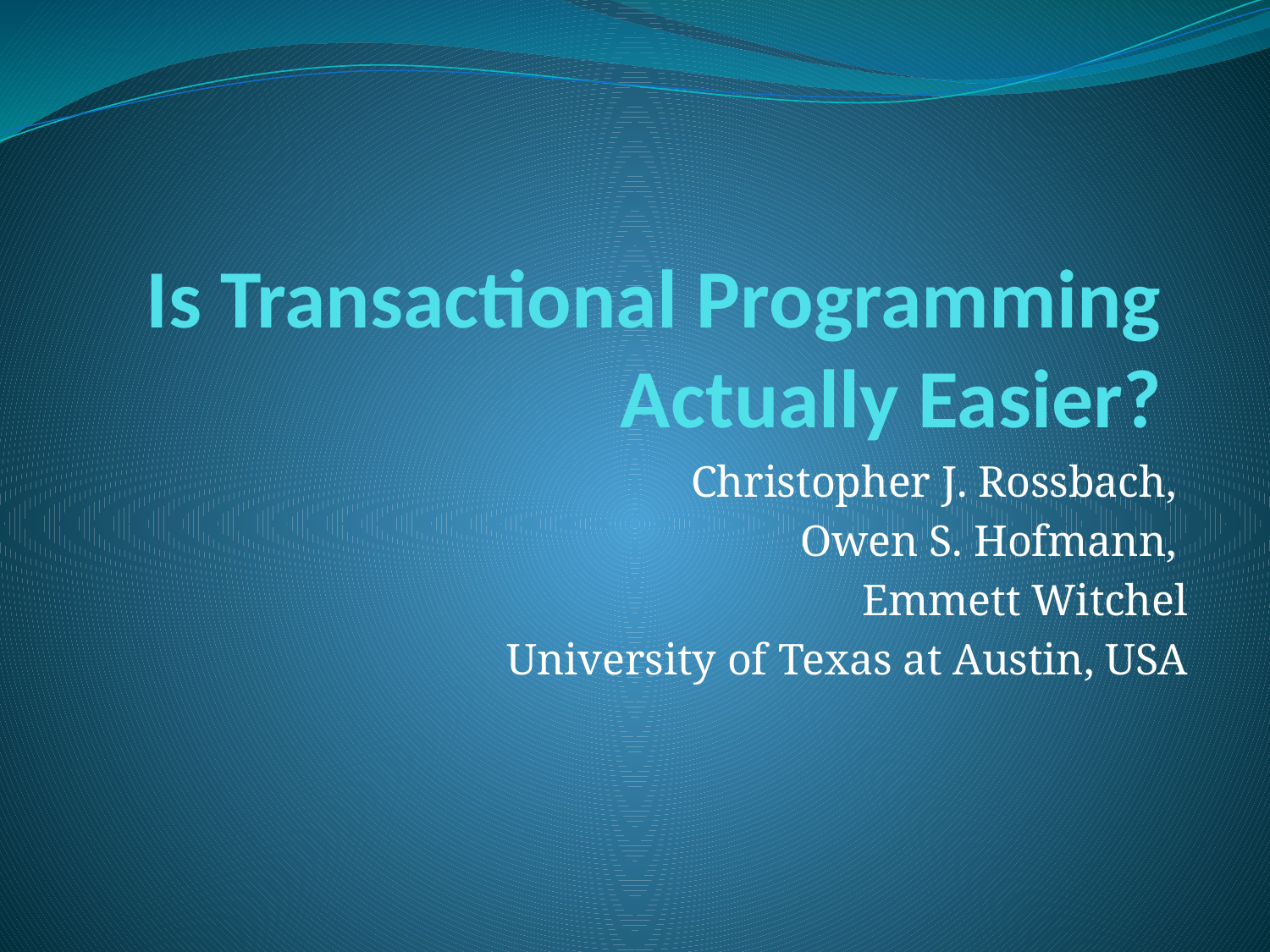

# Is Transactional Programming Actually Easier?
Christopher J. Rossbach,
Owen S. Hofmann,
Emmett Witchel
University of Texas at Austin, USA